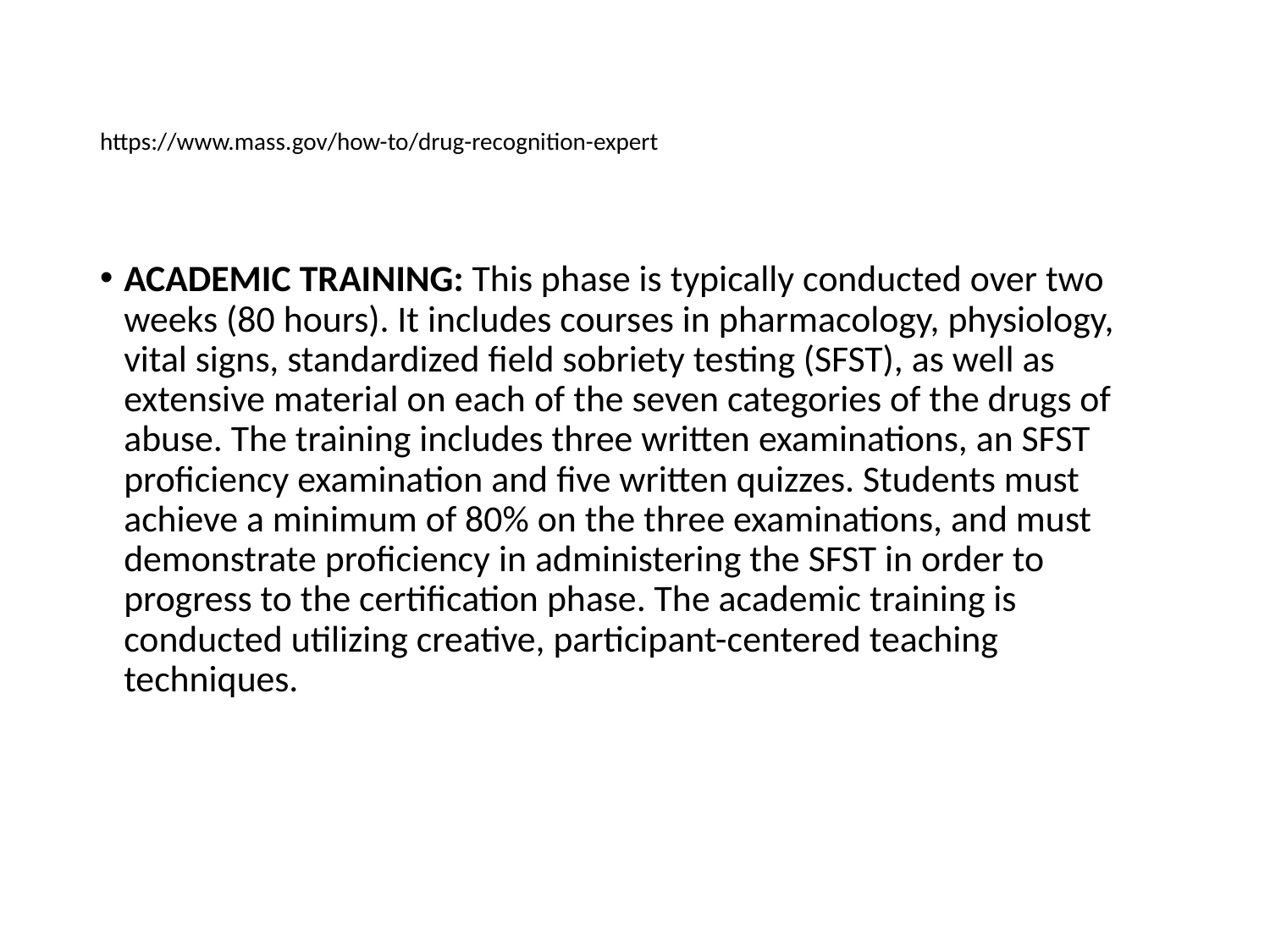

# https://www.mass.gov/how-to/drug-recognition-expert
ACADEMIC TRAINING: This phase is typically conducted over two weeks (80 hours). It includes courses in pharmacology, physiology, vital signs, standardized field sobriety testing (SFST), as well as extensive material on each of the seven categories of the drugs of abuse. The training includes three written examinations, an SFST proficiency examination and five written quizzes. Students must achieve a minimum of 80% on the three examinations, and must demonstrate proficiency in administering the SFST in order to progress to the certification phase. The academic training is conducted utilizing creative, participant-centered teaching techniques.